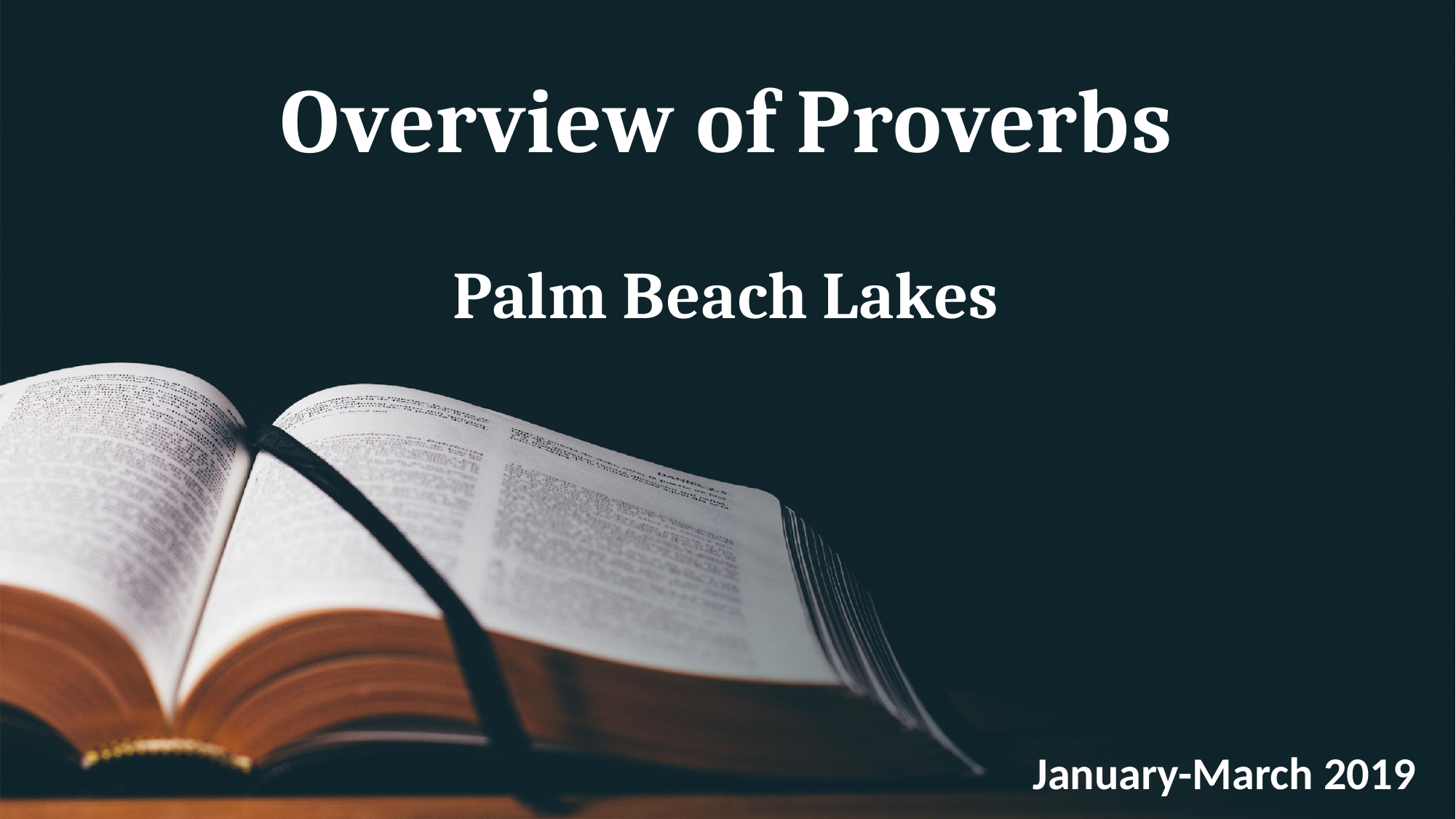

# Overview of Proverbs Palm Beach Lakes
January-March 2019